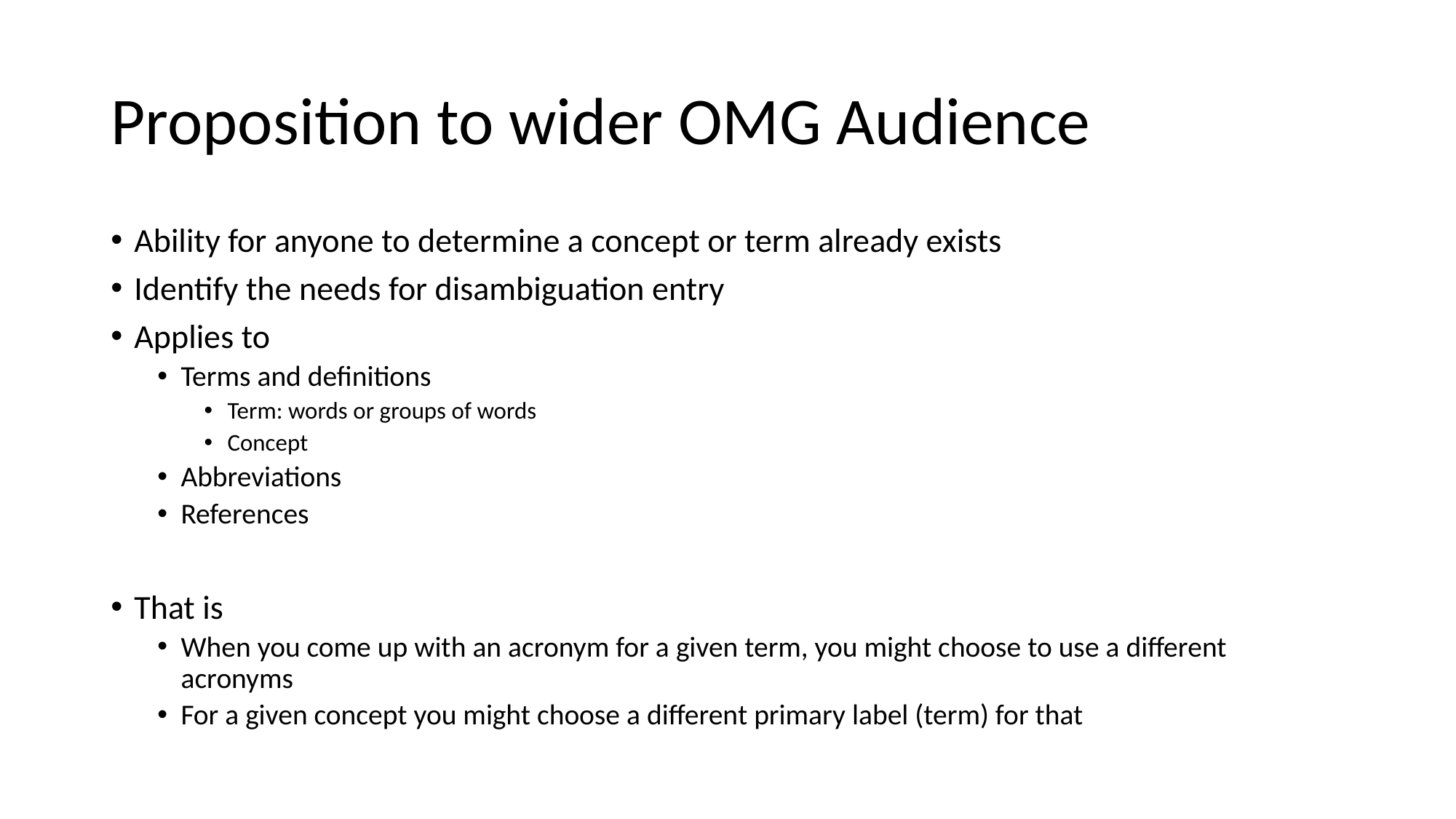

# Proposition to wider OMG Audience
Ability for anyone to determine a concept or term already exists
Identify the needs for disambiguation entry
Applies to
Terms and definitions
Term: words or groups of words
Concept
Abbreviations
References

That is
When you come up with an acronym for a given term, you might choose to use a different acronyms
For a given concept you might choose a different primary label (term) for that